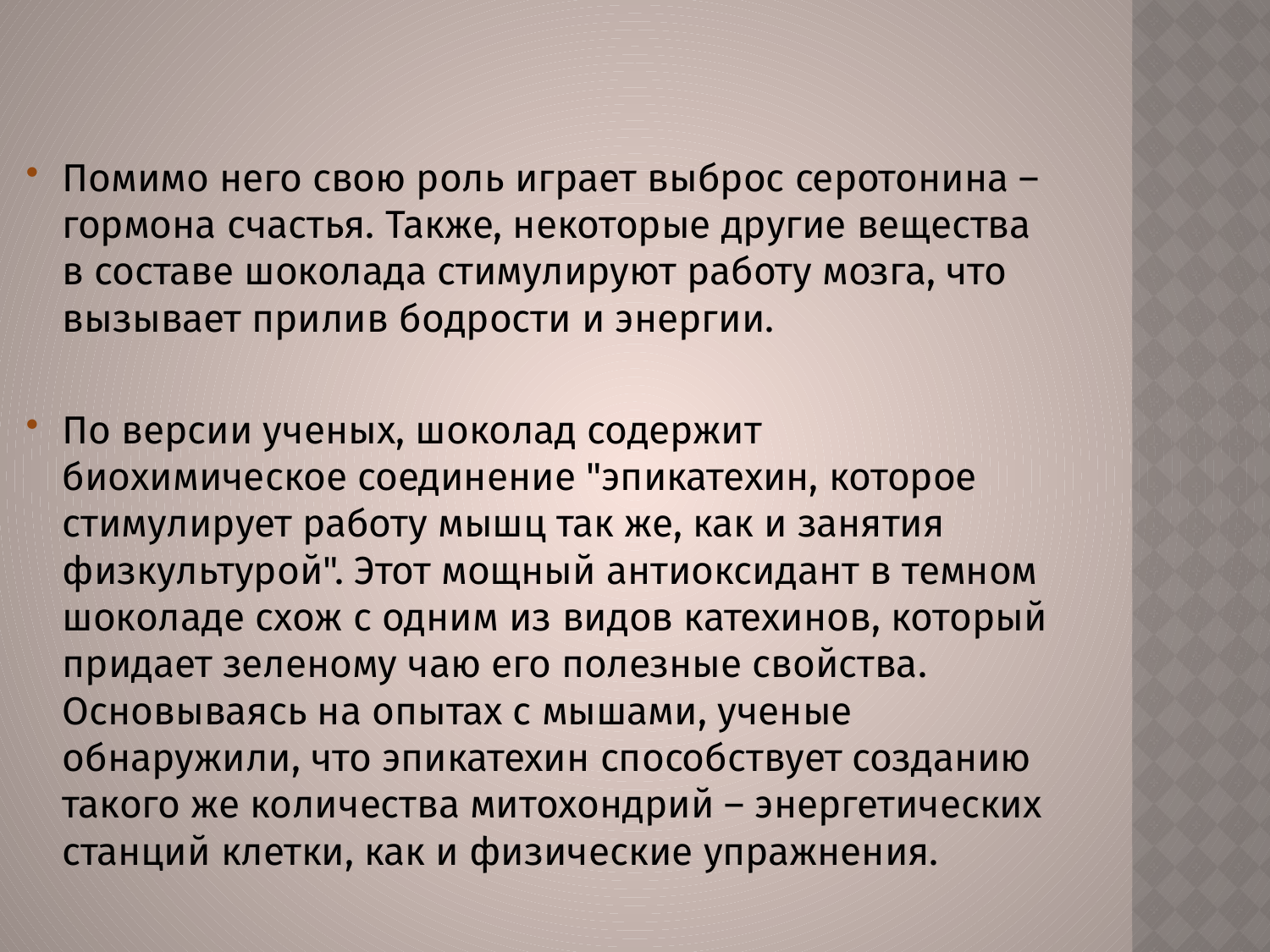

Помимо него свою роль играет выброс серотонина – гормона счастья. Также, некоторые другие вещества в составе шоколада стимулируют работу мозга, что вызывает прилив бодрости и энергии.

По версии ученых, шоколад содержит биохимическое соединение "эпикатехин, которое стимулирует работу мышц так же, как и занятия физкультурой". Этот мощный антиоксидант в темном шоколаде схож с одним из видов катехинов, который придает зеленому чаю его полезные свойства. Основываясь на опытах с мышами, ученые обнаружили, что эпикатехин способствует созданию такого же количества митохондрий – энергетических станций клетки, как и физические упражнения.